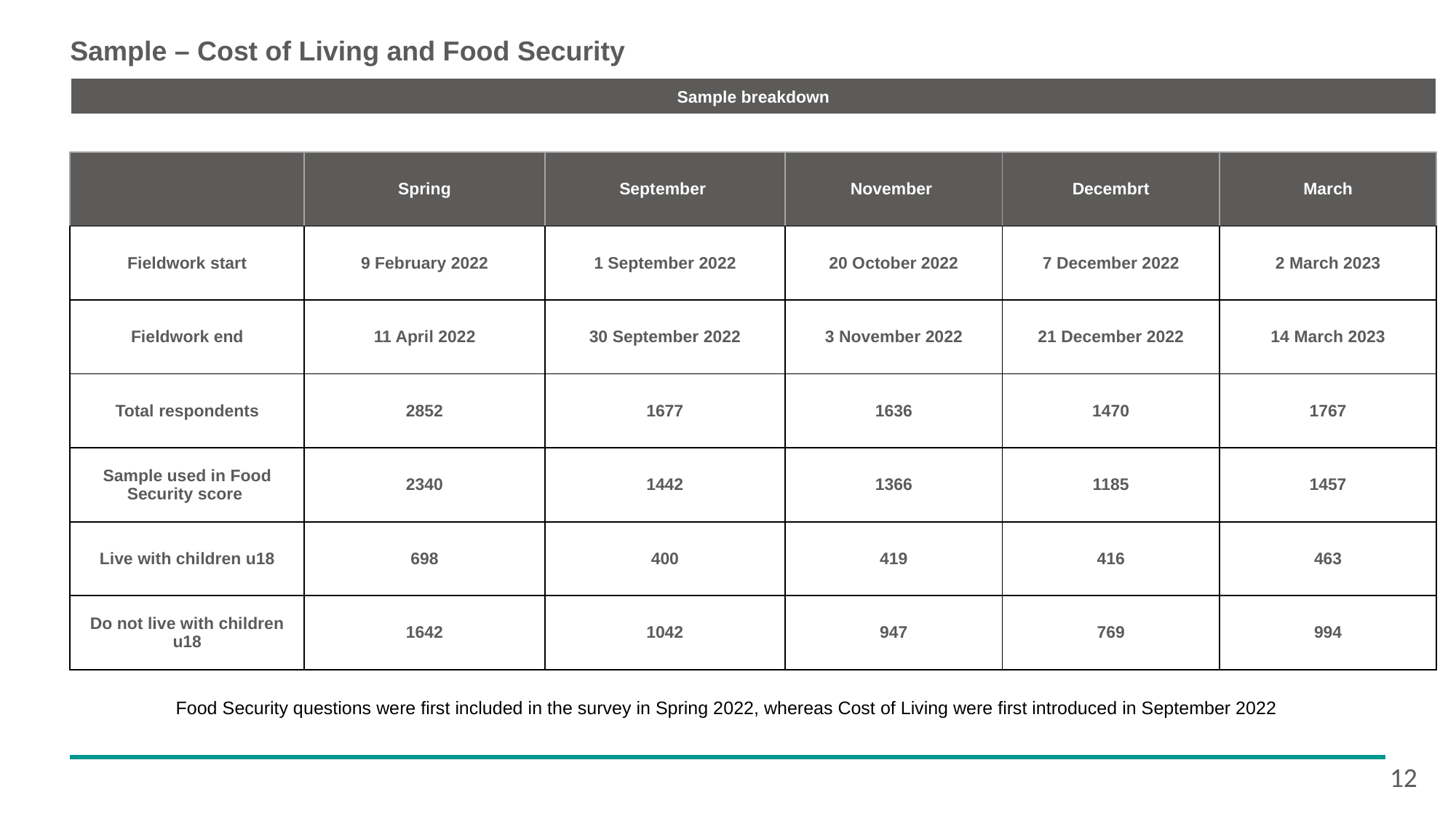

# Sample – Cost of Living and Food Security
Sample breakdown
|  | Spring | September | November | Decembrt | March |
| --- | --- | --- | --- | --- | --- |
| Fieldwork start | 9 February 2022 | 1 September 2022 | 20 October 2022 | 7 December 2022 | 2 March 2023 |
| Fieldwork end | 11 April 2022 | 30 September 2022 | 3 November 2022 | 21 December 2022 | 14 March 2023 |
| Total respondents | 2852 | 1677 | 1636 | 1470 | 1767 |
| Sample used in Food Security score | 2340 | 1442 | 1366 | 1185 | 1457 |
| Live with children u18 | 698 | 400 | 419 | 416 | 463 |
| Do not live with children u18 | 1642 | 1042 | 947 | 769 | 994 |
Food Security questions were first included in the survey in Spring 2022, whereas Cost of Living were first introduced in September 2022
12